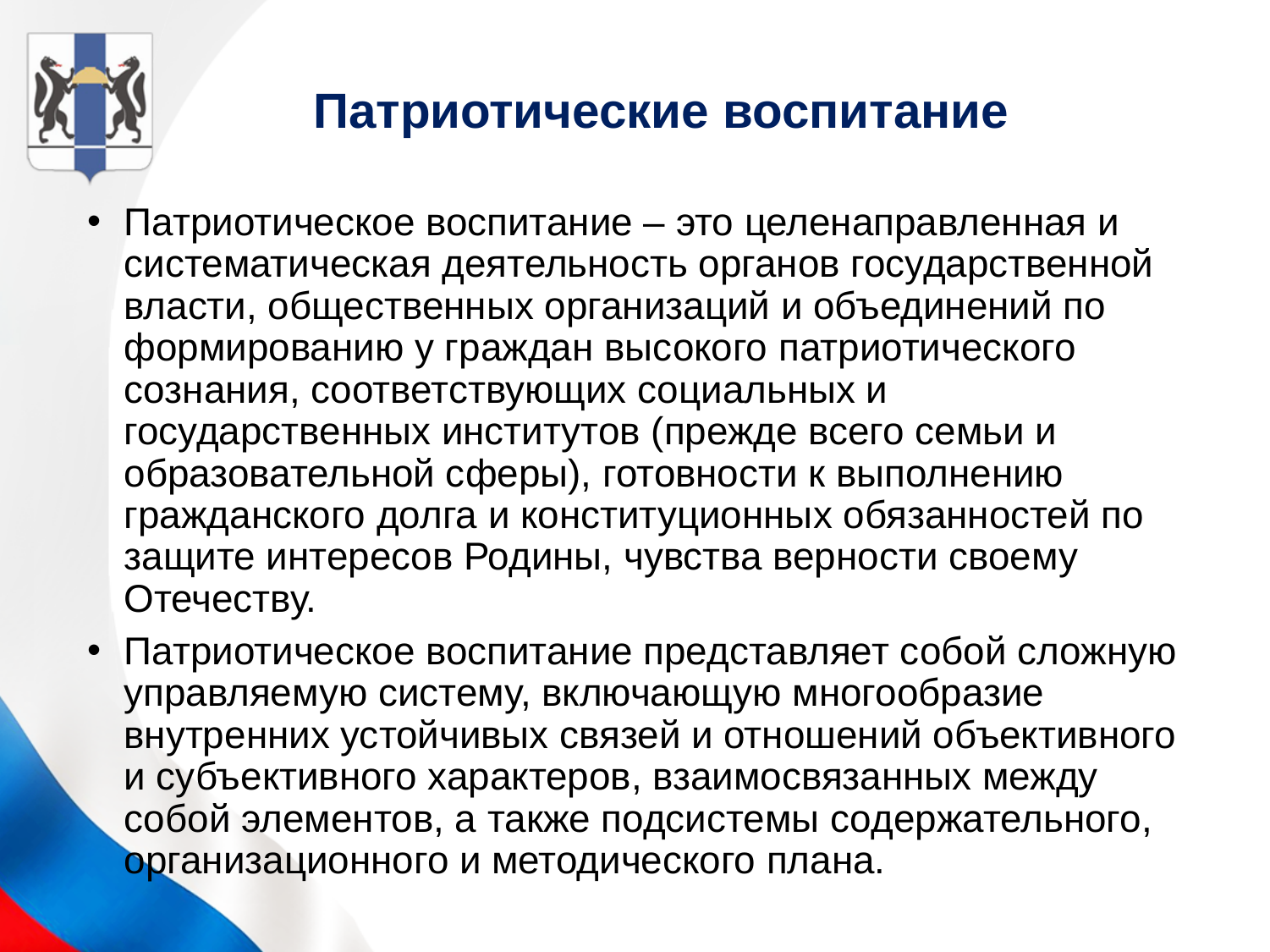

Патриотические воспитание
Патриотическое воспитание – это целенаправленная и систематическая деятельность органов государственной власти, общественных организаций и объединений по формированию у граждан высокого патриотического сознания, соответствующих социальных и государственных институтов (прежде всего семьи и образовательной сферы), готовности к выполнению гражданского долга и конституционных обязанностей по защите интересов Родины, чувства верности своему Отечеству.
Патриотическое воспитание представляет собой сложную управляемую систему, включающую многообразие внутренних устойчивых связей и отношений объективного и субъективного характеров, взаимосвязанных между собой элементов, а также подсистемы содержательного, организационного и методического плана.